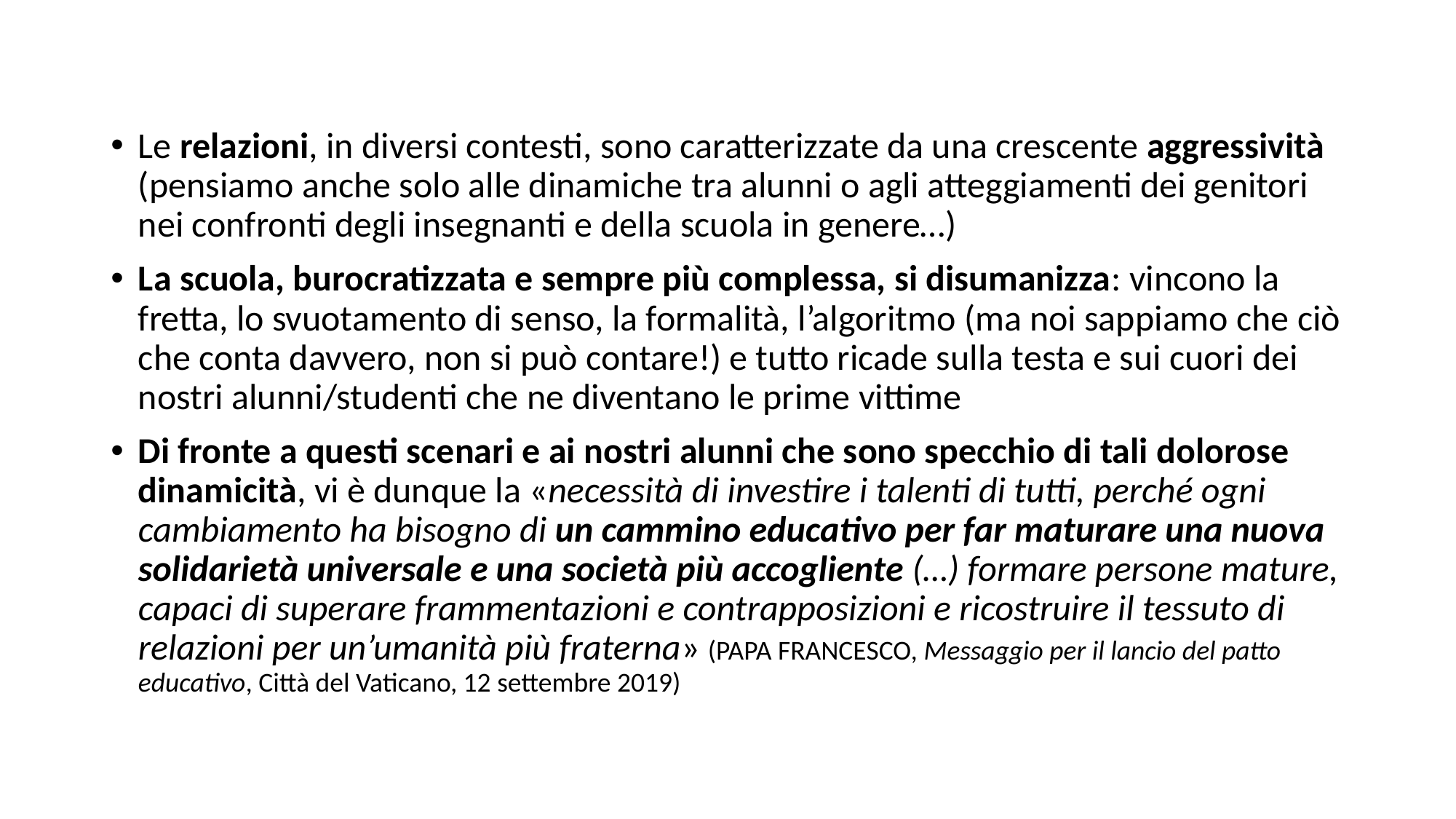

Le relazioni, in diversi contesti, sono caratterizzate da una crescente aggressività (pensiamo anche solo alle dinamiche tra alunni o agli atteggiamenti dei genitori nei confronti degli insegnanti e della scuola in genere…)
La scuola, burocratizzata e sempre più complessa, si disumanizza: vincono la fretta, lo svuotamento di senso, la formalità, l’algoritmo (ma noi sappiamo che ciò che conta davvero, non si può contare!) e tutto ricade sulla testa e sui cuori dei nostri alunni/studenti che ne diventano le prime vittime
Di fronte a questi scenari e ai nostri alunni che sono specchio di tali dolorose dinamicità, vi è dunque la «necessità di investire i talenti di tutti, perché ogni cambiamento ha bisogno di un cammino educativo per far maturare una nuova solidarietà universale e una società più accogliente (…) formare persone mature, capaci di superare frammentazioni e contrapposizioni e ricostruire il tessuto di relazioni per un’umanità più fraterna» (PAPA FRANCESCO, Messaggio per il lancio del patto educativo, Città del Vaticano, 12 settembre 2019)